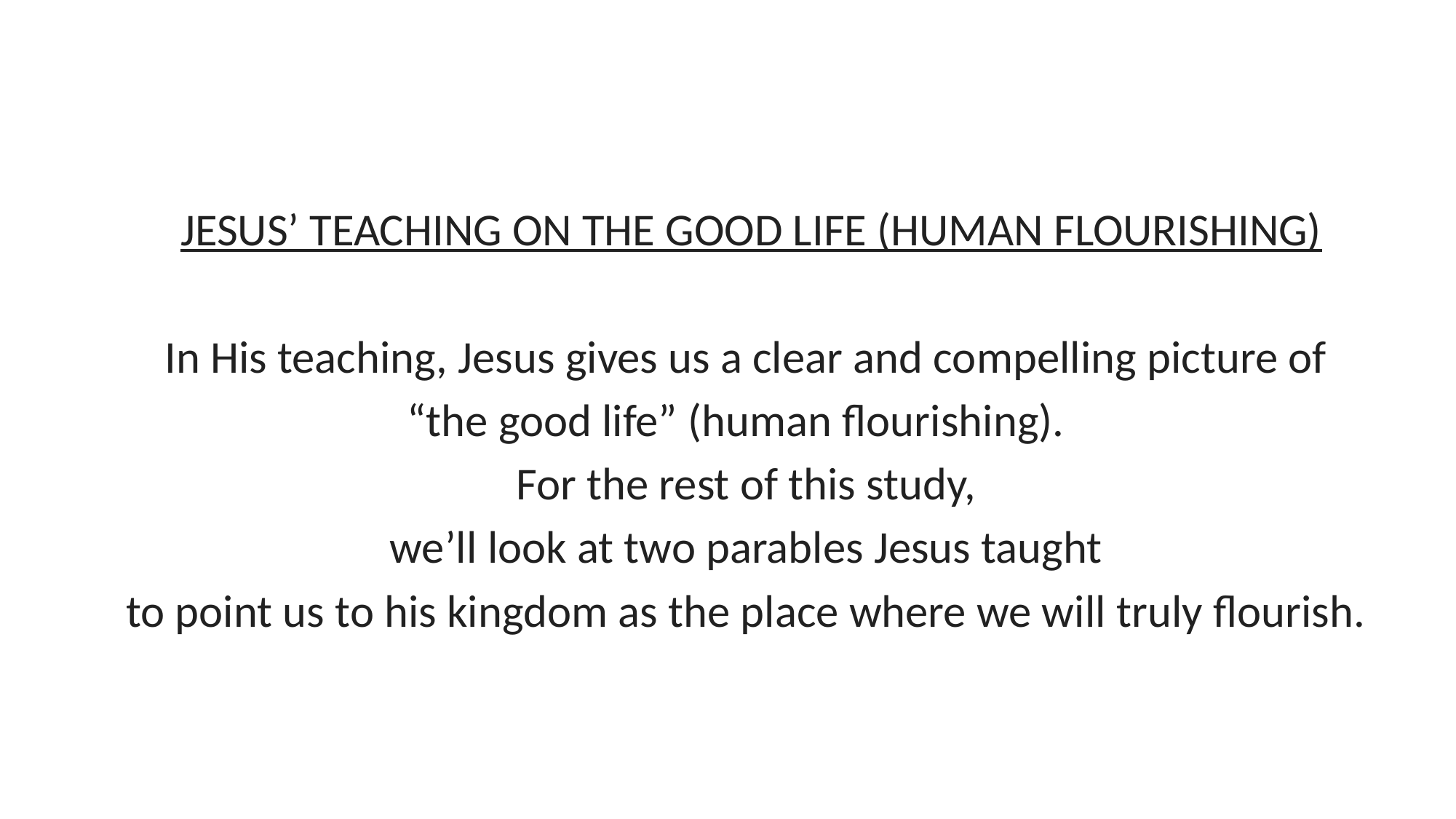

JESUS’ TEACHING ON THE GOOD LIFE (HUMAN FLOURISHING)

In His teaching, Jesus gives us a clear and compelling picture of
“the good life” (human flourishing).
For the rest of this study,
we’ll look at two parables Jesus taught
to point us to his kingdom as the place where we will truly flourish.